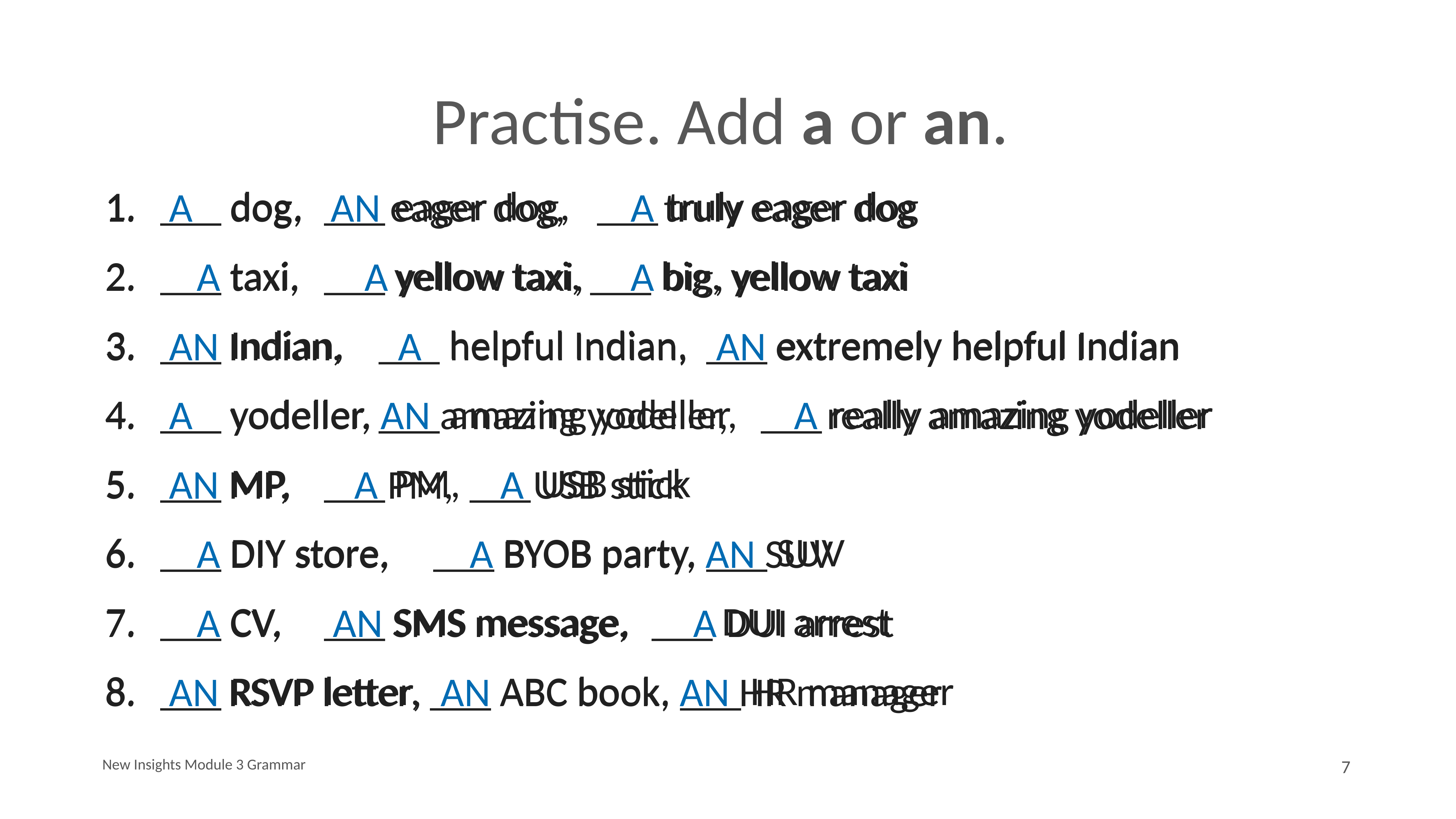

# Practise. Add a or an.
___ dog,	___ eager dog, 	___ truly eager dog
___ taxi,	___ yellow taxi, ___ big, yellow taxi
___ Indian,	___ helpful Indian,	___ extremely helpful Indian
___ yodeller,	___ amazing yodeller,	___ really amazing yodeller
___ MP,	___ PM, ___ USB stick
___ DIY store,	___ BYOB party,	___ SUV
___ CV, 	___ SMS message,	___ DUI arrest
___ RSVP letter, ___ ABC book, ___ HR manager
 A    dog,   AN eager dog,       A truly eager dog
    A taxi,       A yellow taxi,     A big, yellow taxi
 AN Indian,      A   helpful Indian,   AN extremely helpful Indian
 A    yodeller, AN amazing yodeller,       A really amazing yodeller
 AN MP,       A PM,     A USB stick
    A DIY store,	    A BYOB party, AN SUV
    A CV,	 AN SMS message,       A DUI arrest
 AN RSVP letter,  AN ABC book, AN HR manager
New Insights Module 3 Grammar
7